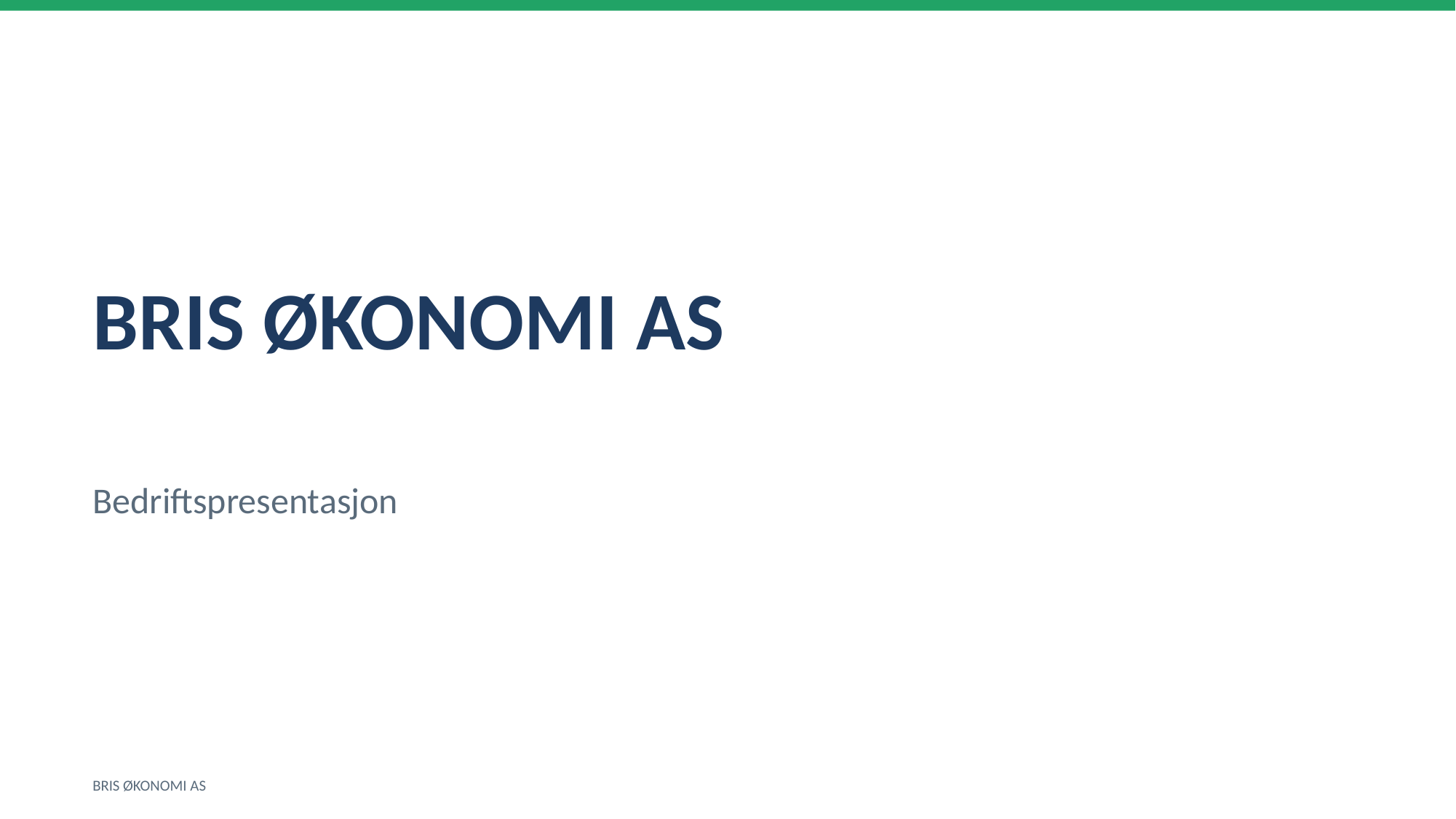

BRIS ØKONOMI AS
Bedriftspresentasjon
BRIS ØKONOMI AS